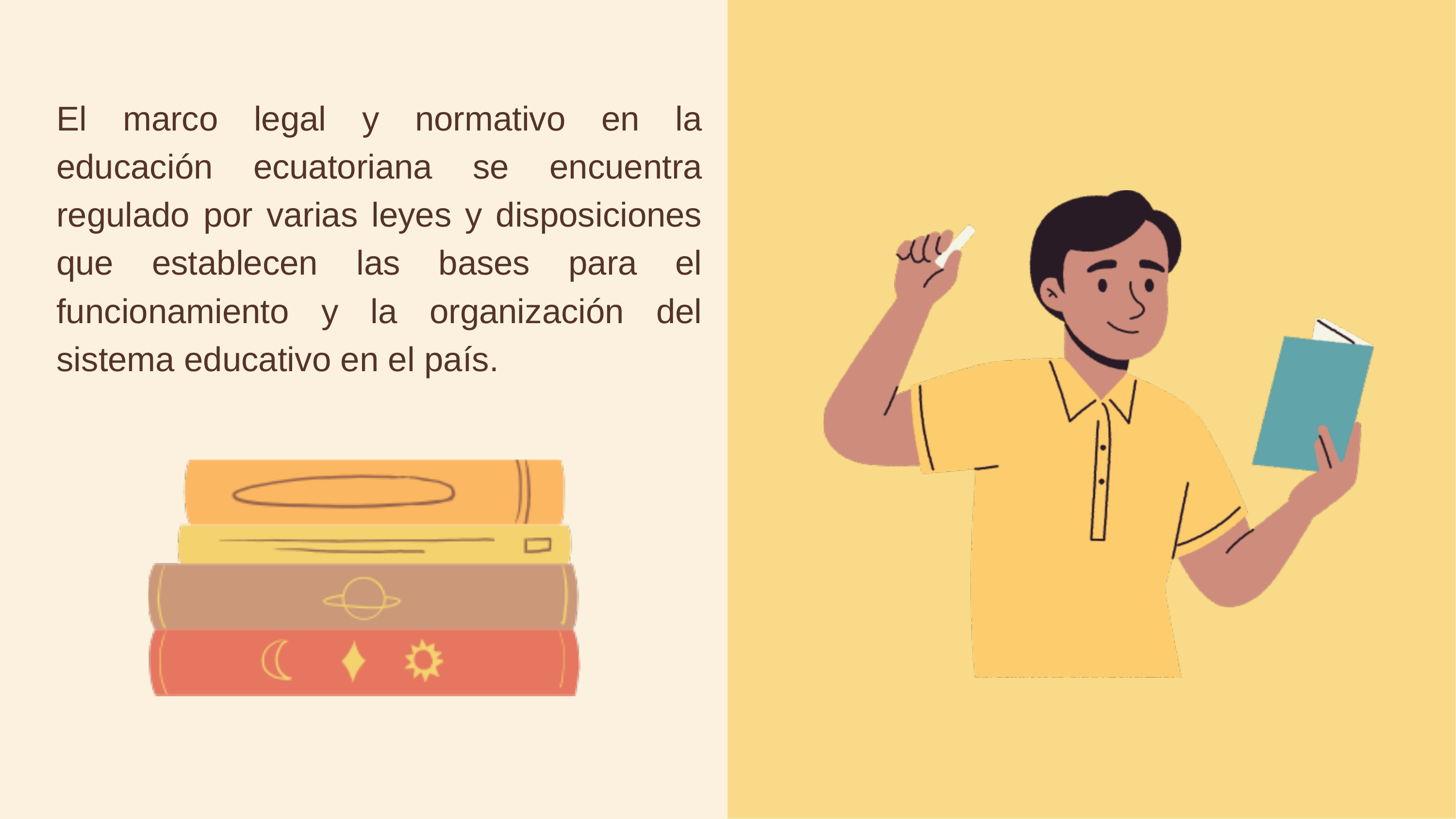

El marco legal y normativo en la educación ecuatoriana se encuentra regulado por varias leyes y disposiciones que establecen las bases para el funcionamiento y la organización del sistema educativo en el país.